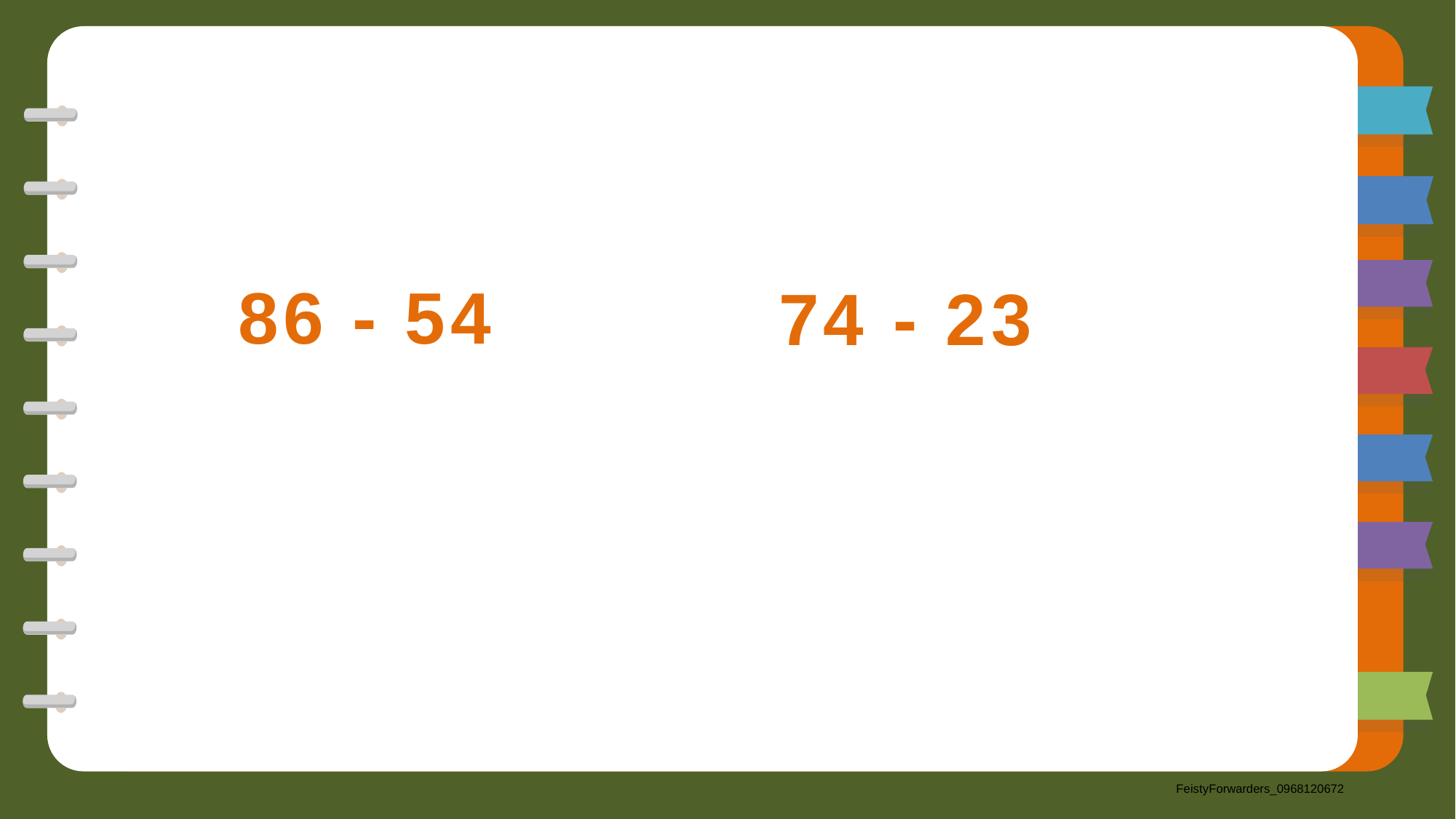

8
6
-
5
4
7
4
-
2
3